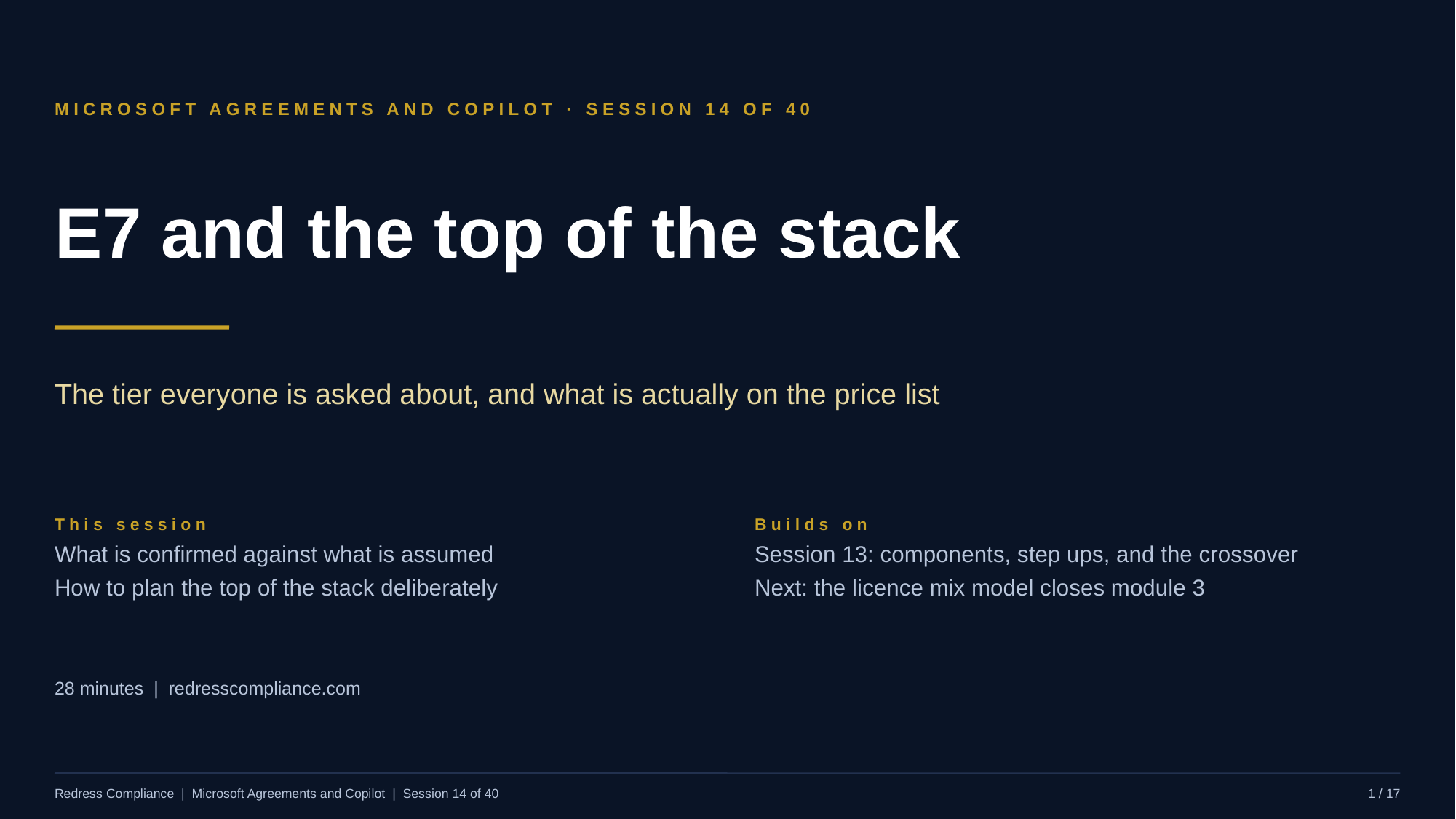

MICROSOFT AGREEMENTS AND COPILOT · SESSION 14 OF 40
E7 and the top of the stack

The tier everyone is asked about, and what is actually on the price list
This session
What is confirmed against what is assumed
How to plan the top of the stack deliberately
Builds on
Session 13: components, step ups, and the crossover
Next: the licence mix model closes module 3
28 minutes  |  redresscompliance.com

Redress Compliance  |  Microsoft Agreements and Copilot  |  Session 14 of 40
1 / 17